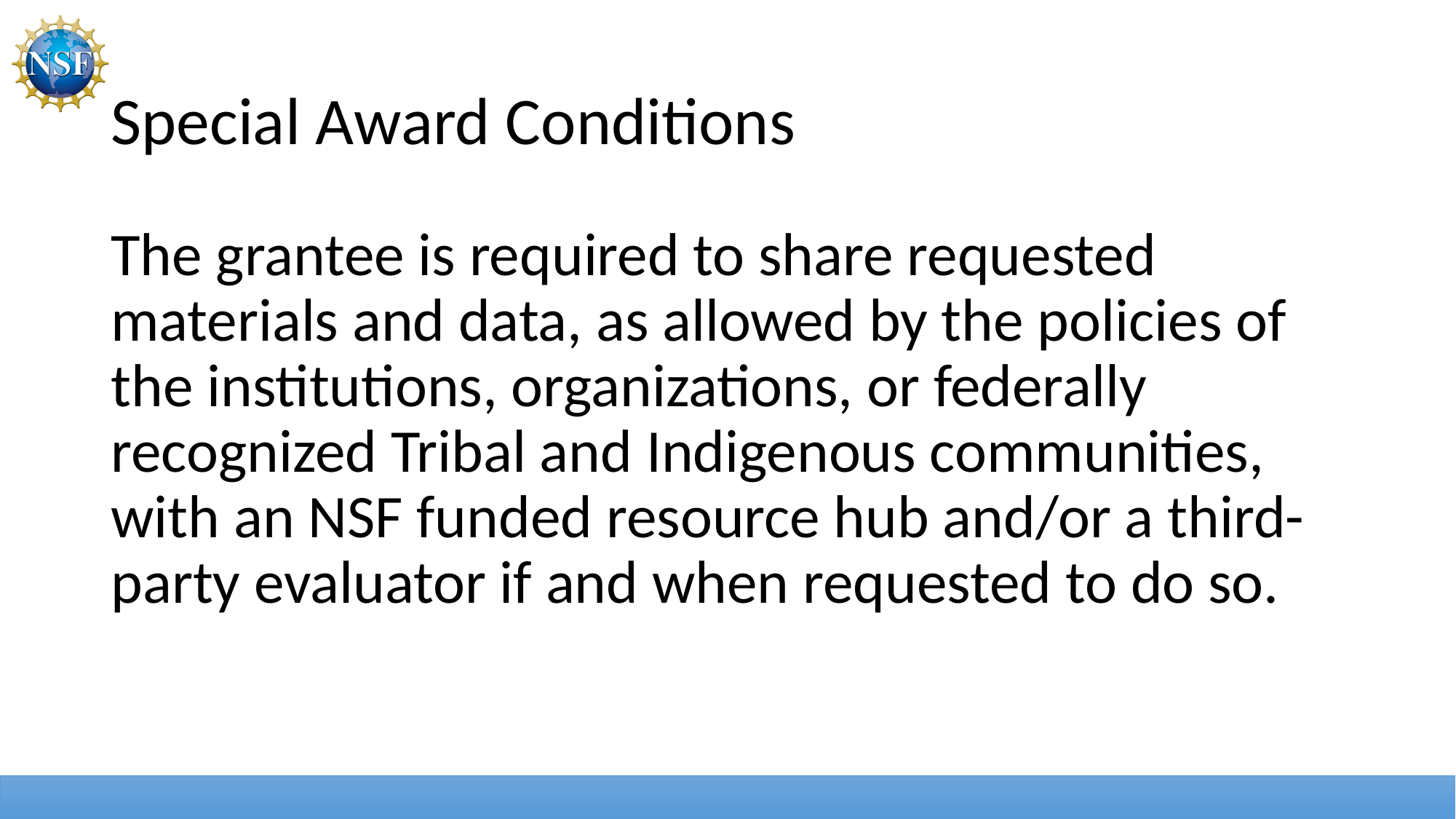

# Special Award Conditions
The grantee is required to share requested materials and data, as allowed by the policies of the institutions, organizations, or federally recognized Tribal and Indigenous communities, with an NSF funded resource hub and/or a third-party evaluator if and when requested to do so.